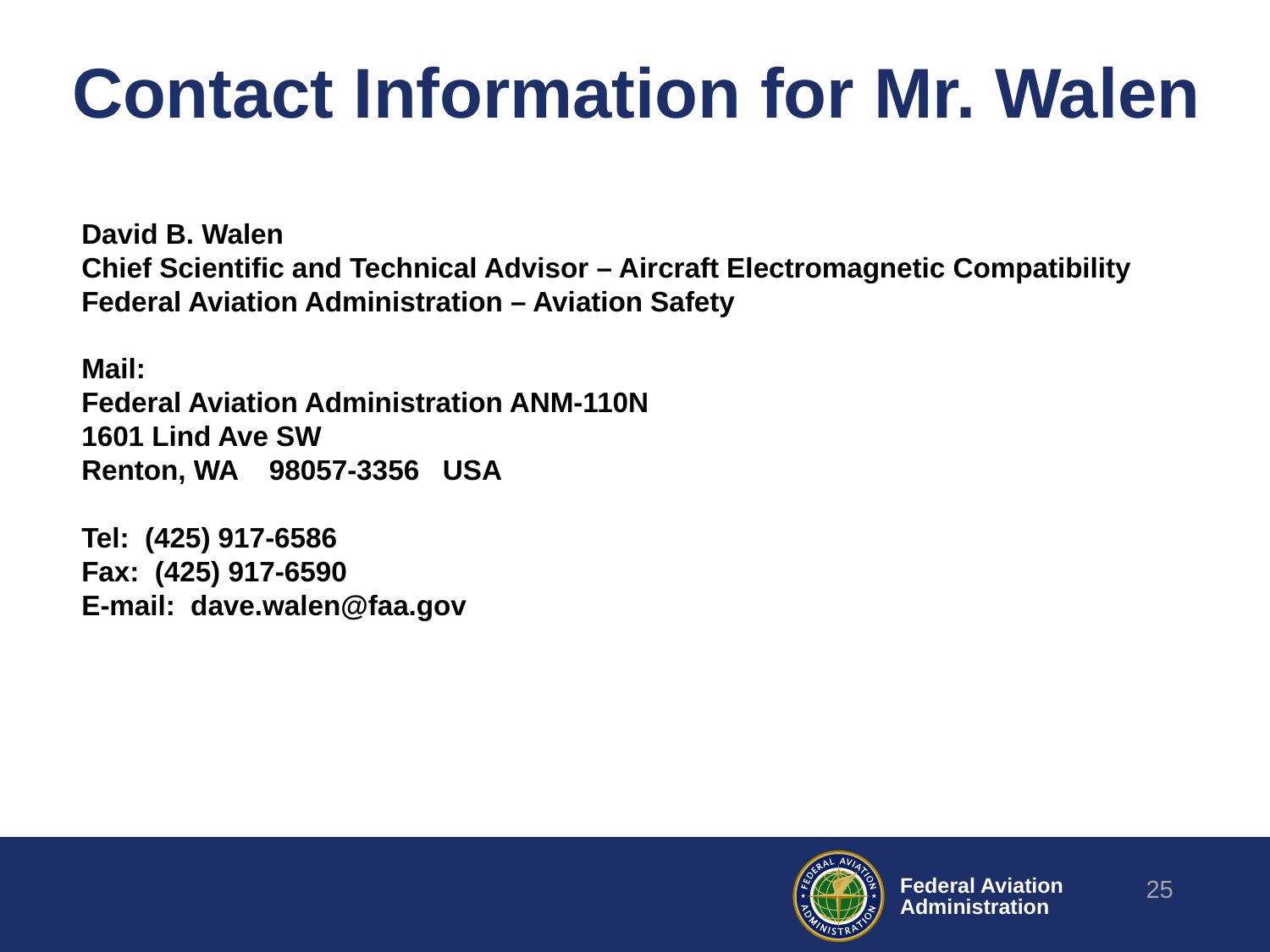

# Contact Information for Mr. Walen
David B. Walen
Chief Scientific and Technical Advisor – Aircraft Electromagnetic Compatibility
Federal Aviation Administration – Aviation Safety

Mail:
Federal Aviation Administration ANM-110N
1601 Lind Ave SW
Renton, WA    98057-3356   USA

Tel:  (425) 917-6586
Fax:  (425) 917-6590
E-mail:  dave.walen@faa.gov
25